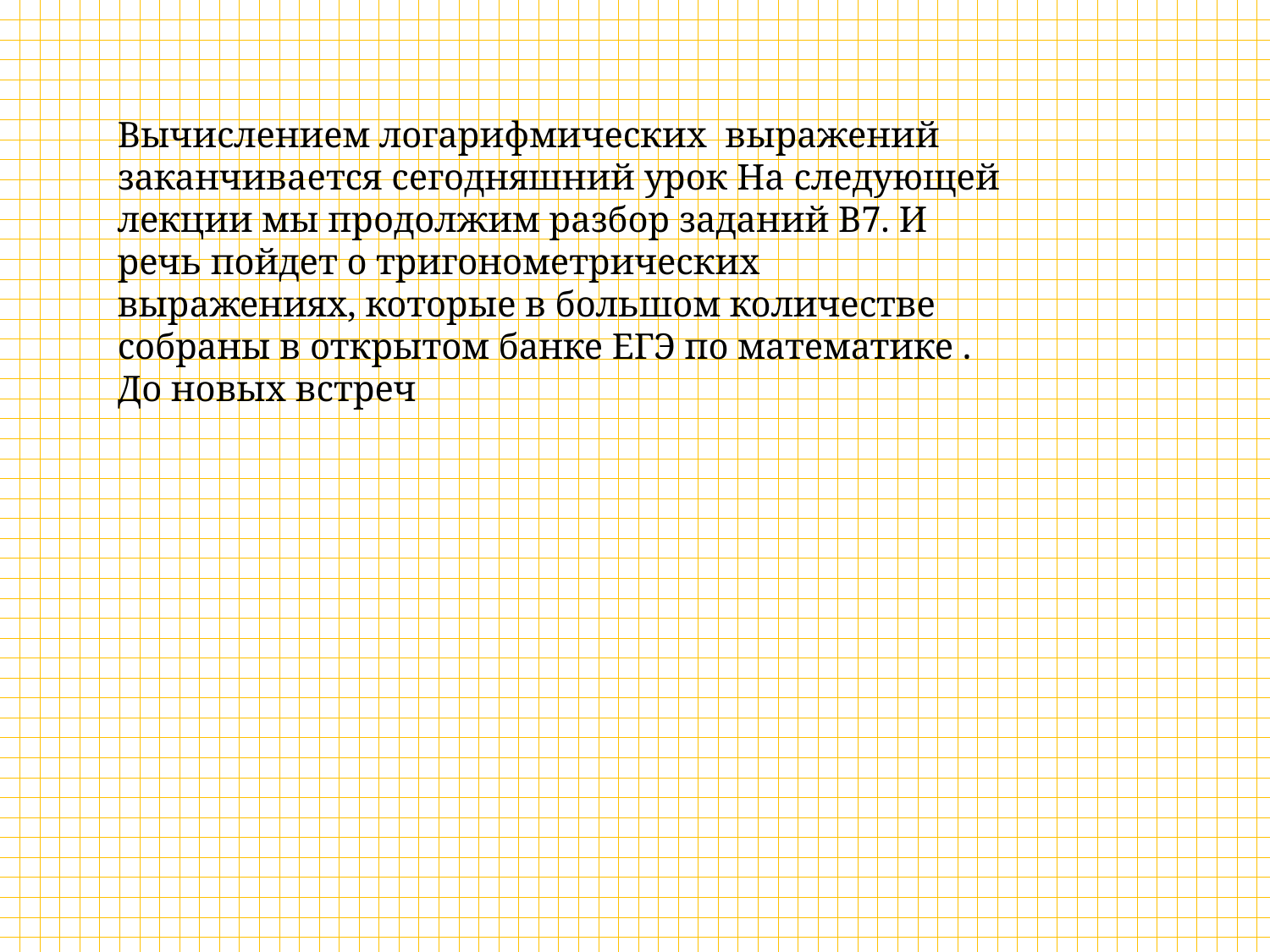

Вычислением логарифмических  выражений   заканчивается сегодняшний урок На следующей лекции мы продолжим разбор заданий В7. И речь пойдет о тригонометрических выражениях, которые в большом количестве собраны в открытом банке ЕГЭ по математике .
До новых встреч